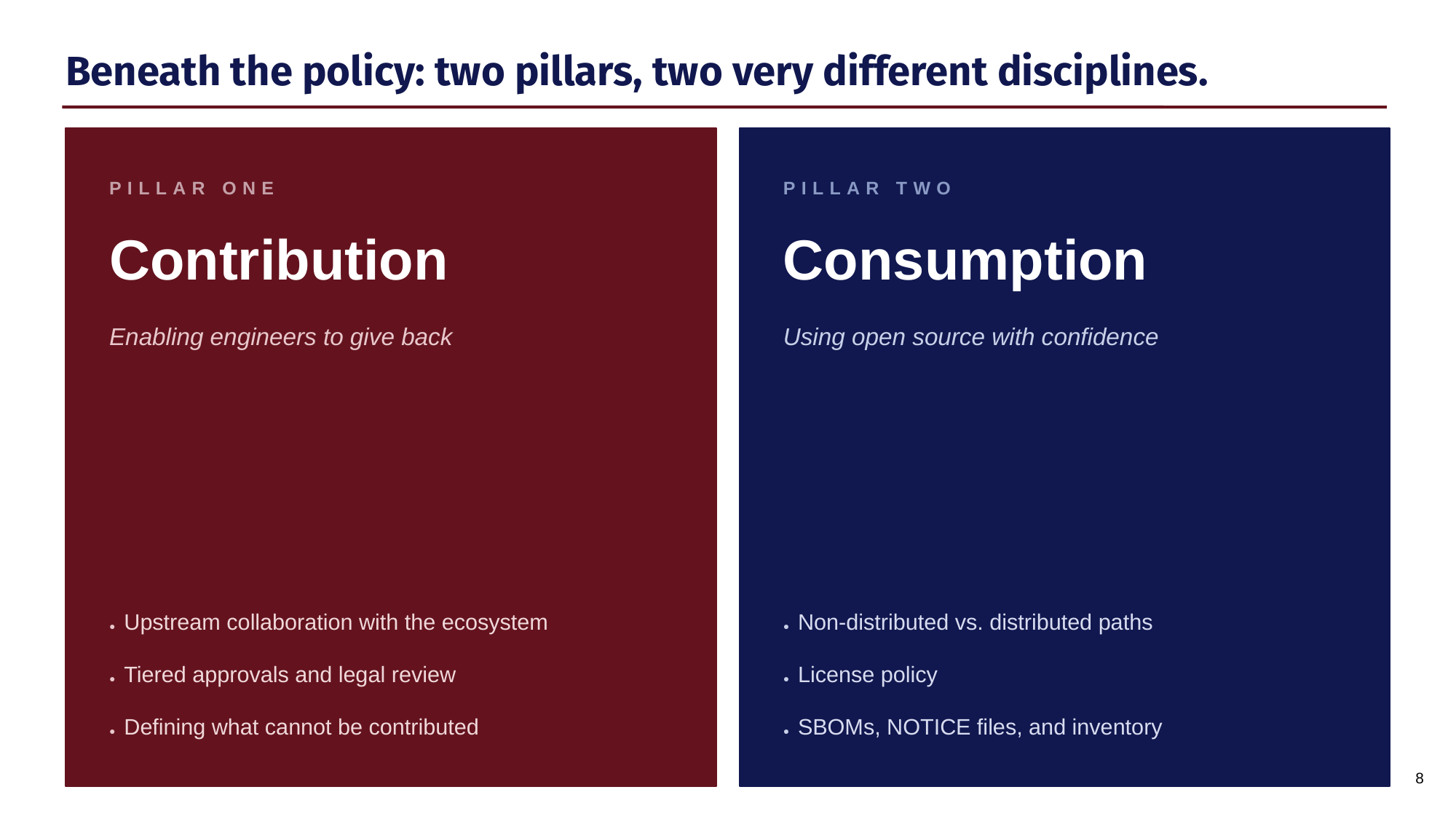

Beneath the policy: two pillars, two very different disciplines.

PILLAR ONE
PILLAR TWO
Contribution
Consumption
Enabling engineers to give back
Using open source with confidence
●   Upstream collaboration with the ecosystem
●   Non-distributed vs. distributed paths
●   Tiered approvals and legal review
●   License policy
●   Defining what cannot be contributed
●   SBOMs, NOTICE files, and inventory
8